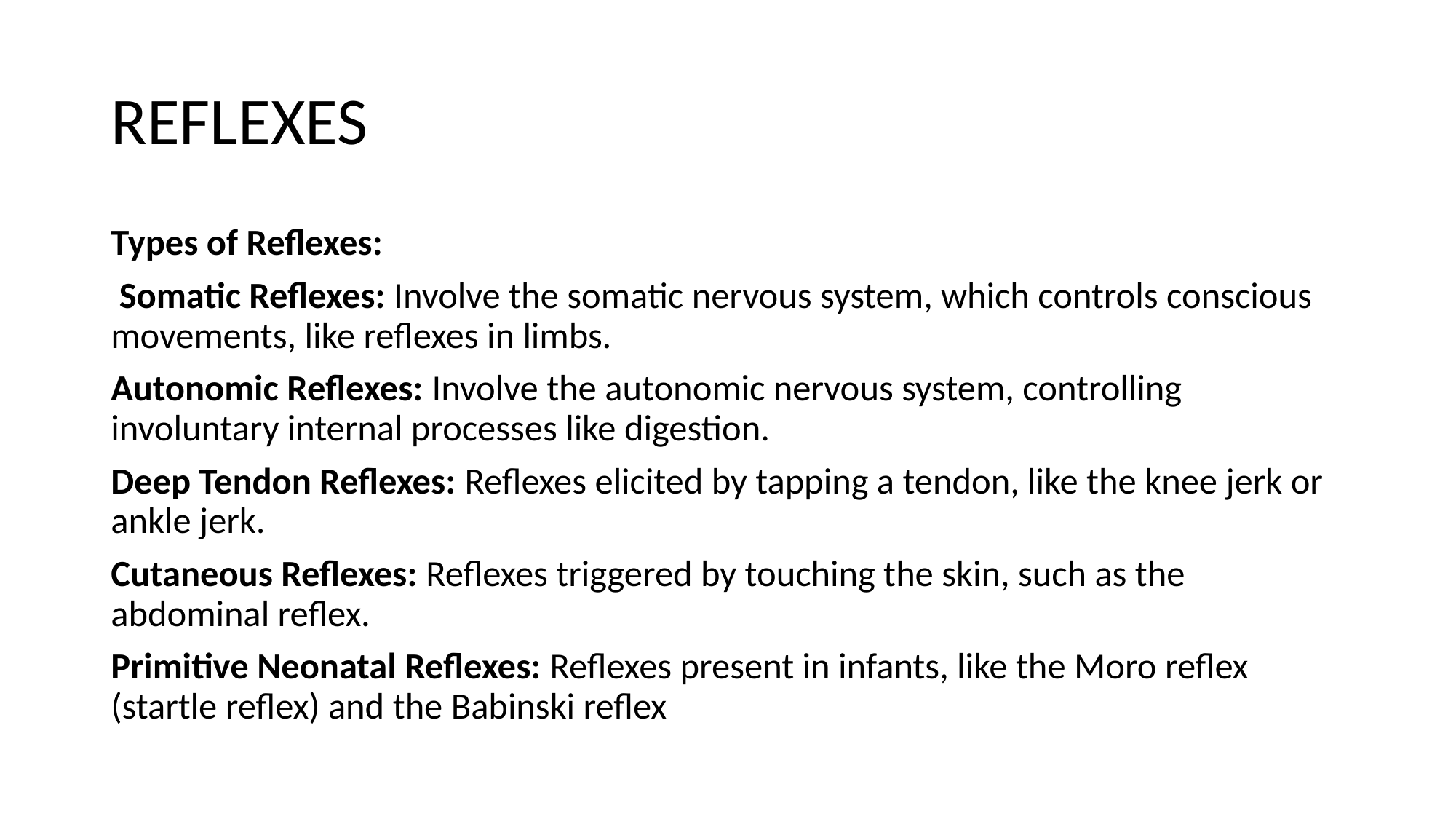

# REFLEXES
Types of Reflexes:
 Somatic Reflexes: Involve the somatic nervous system, which controls conscious movements, like reflexes in limbs.
Autonomic Reflexes: Involve the autonomic nervous system, controlling involuntary internal processes like digestion.
Deep Tendon Reflexes: Reflexes elicited by tapping a tendon, like the knee jerk or ankle jerk.
Cutaneous Reflexes: Reflexes triggered by touching the skin, such as the abdominal reflex.
Primitive Neonatal Reflexes: Reflexes present in infants, like the Moro reflex (startle reflex) and the Babinski reflex